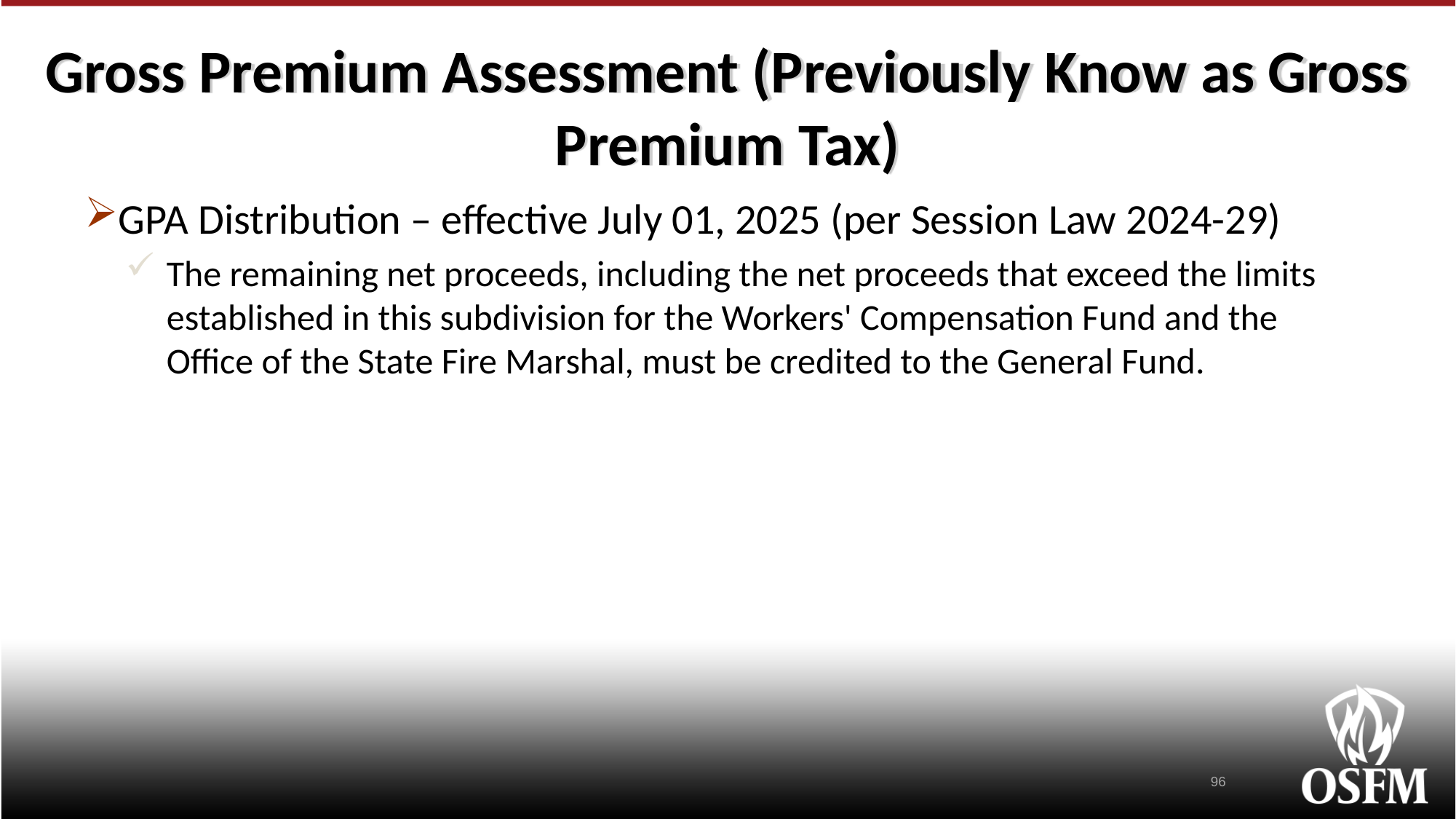

# Gross Premium Assessment (Previously Know as Gross Premium Tax)
GPA Distribution – effective July 01, 2025 (per Session Law 2024-29)
The remaining net proceeds, including the net proceeds that exceed the limits established in this subdivision for the Workers' Compensation Fund and the Office of the State Fire Marshal, must be credited to the General Fund.
96